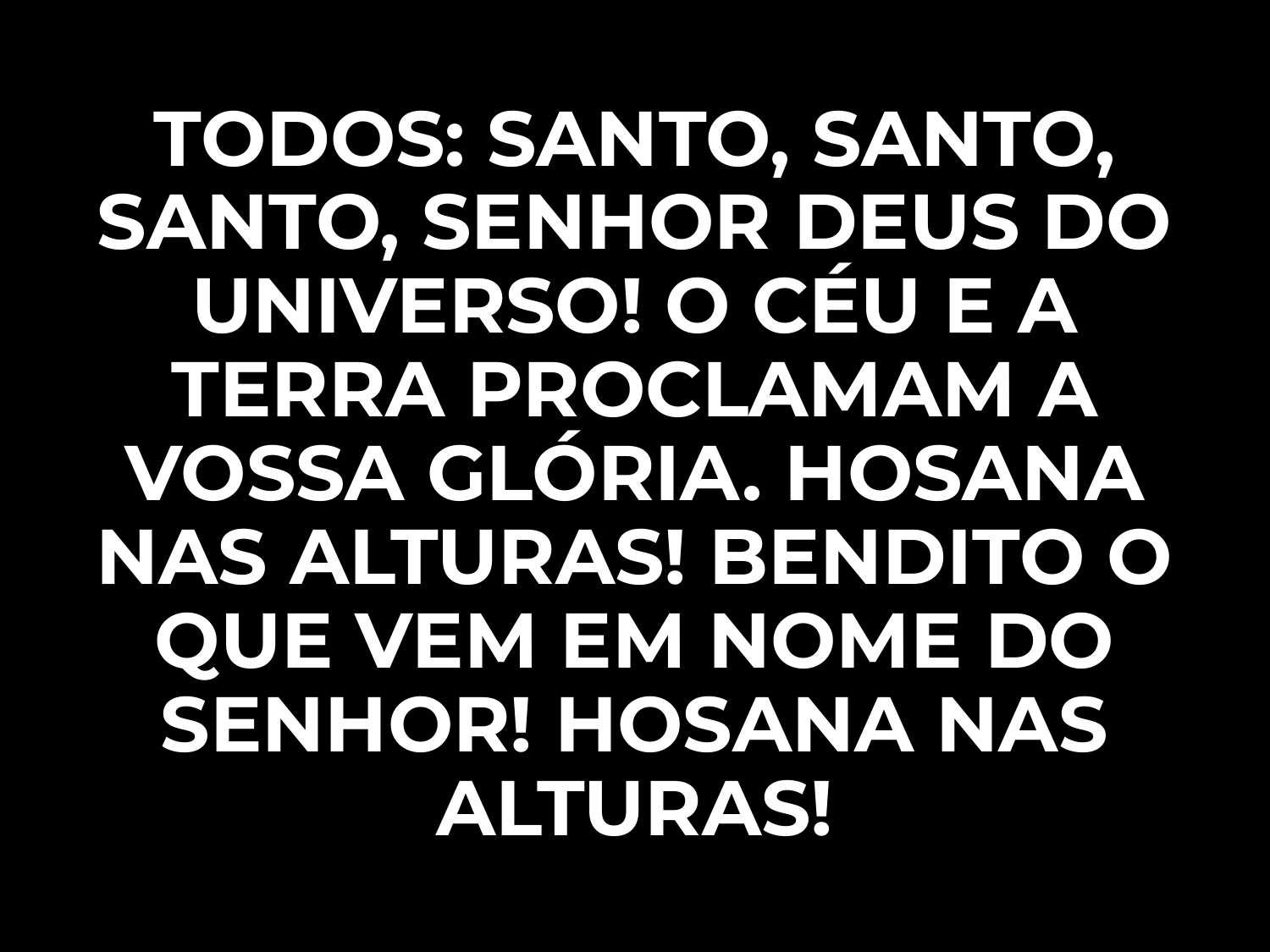

TODOS: SANTO, SANTO, SANTO, SENHOR DEUS DO UNIVERSO! O CÉU E A TERRA PROCLAMAM A VOSSA GLÓRIA. HOSANA NAS ALTURAS! BENDITO O QUE VEM EM NOME DO SENHOR! HOSANA NAS ALTURAS!